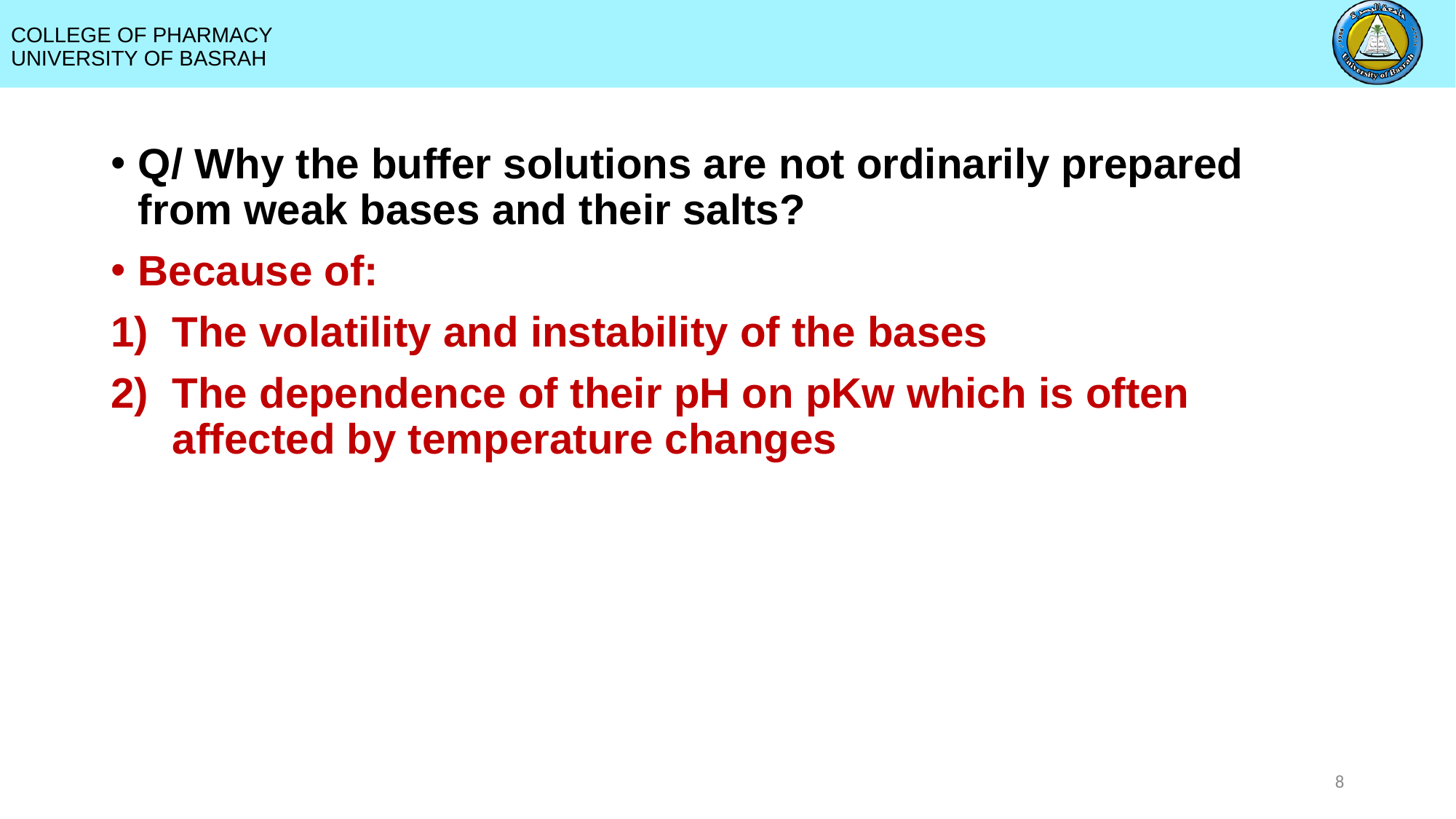

Q/ Why the buffer solutions are not ordinarily prepared from weak bases and their salts?
Because of:
The volatility and instability of the bases
The dependence of their pH on pKw which is often affected by temperature changes

8